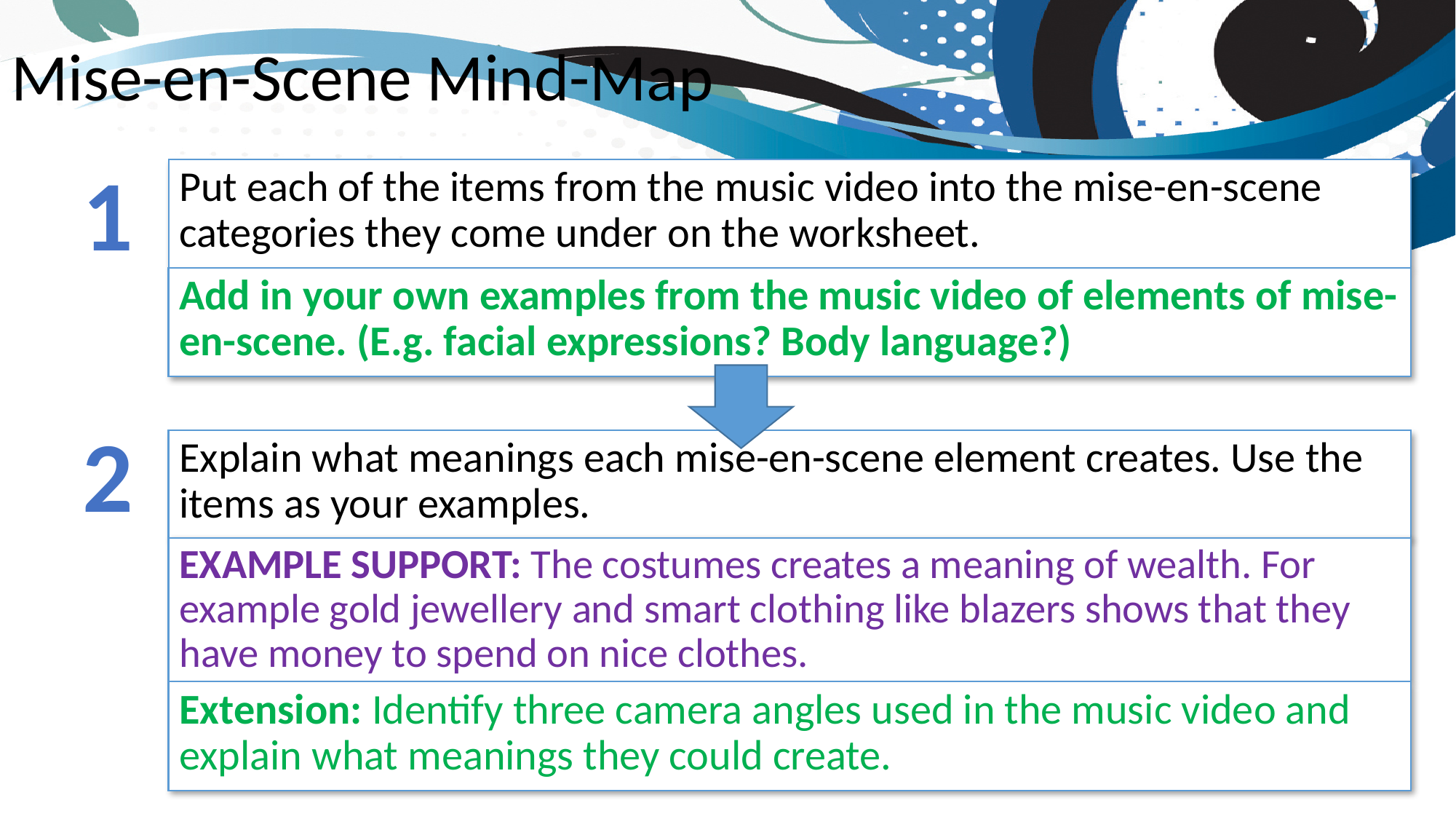

# Mise-en-Scene Mind-Map
1
Put each of the items from the music video into the mise-en-scene categories they come under on the worksheet.

Add in your own examples from the music video of elements of mise-en-scene. (E.g. facial expressions? Body language?)

2
Explain what meanings each mise-en-scene element creates. Use the items as your examples.
EXAMPLE SUPPORT: The costumes creates a meaning of wealth. For example gold jewellery and smart clothing like blazers shows that they have money to spend on nice clothes.
Extension: Identify three camera angles used in the music video and explain what meanings they could create.